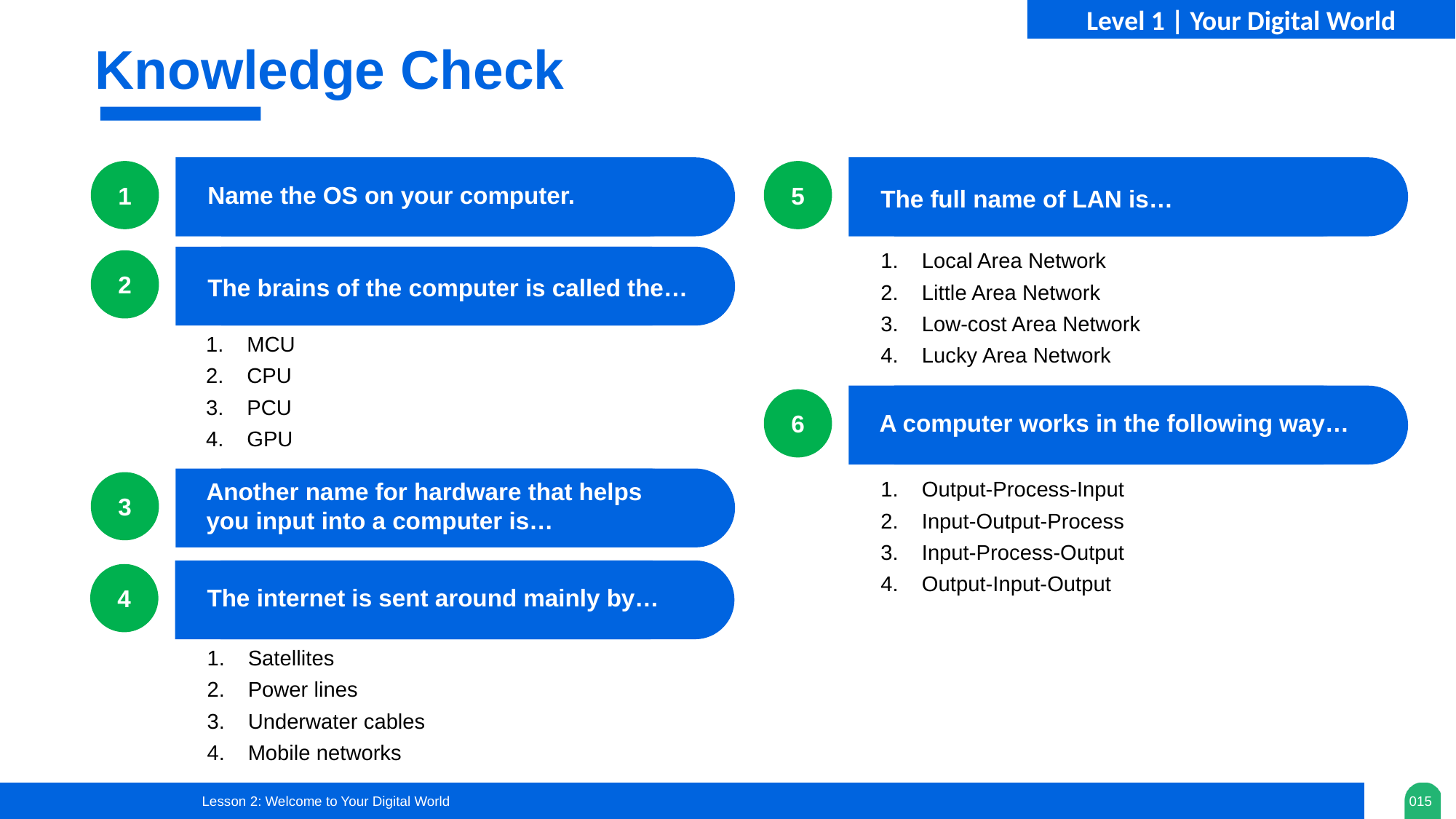

Level 1 | Your Digital World
Knowledge Check

5
1
Name the OS on your computer.
The full name of LAN is…
Local Area Network
Little Area Network
Low-cost Area Network
Lucky Area Network

2
The brains of the computer is called the…
MCU
CPU
PCU
GPU

6
A computer works in the following way…

Output-Process-Input
Input-Output-Process
Input-Process-Output
Output-Input-Output

Another name for hardware that helps you input into a computer is…
3

4
The internet is sent around mainly by…
Satellites
Power lines
Underwater cables
Mobile networks
Lesson 2: Welcome to Your Digital World
015